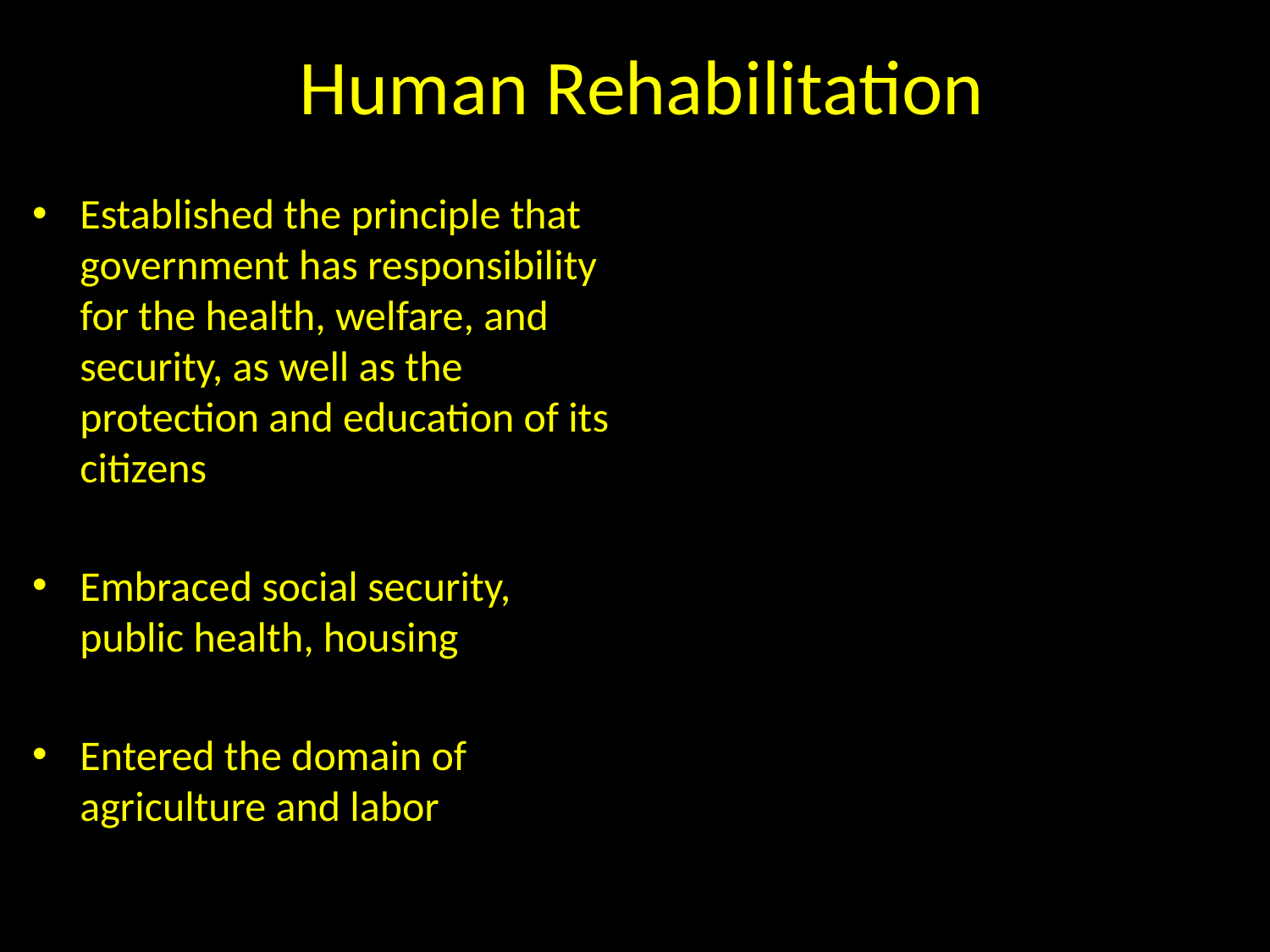

# Human Rehabilitation
Established the principle that government has responsibility for the health, welfare, and security, as well as the protection and education of its citizens

Embraced social security, public health, housing

Entered the domain of agriculture and labor